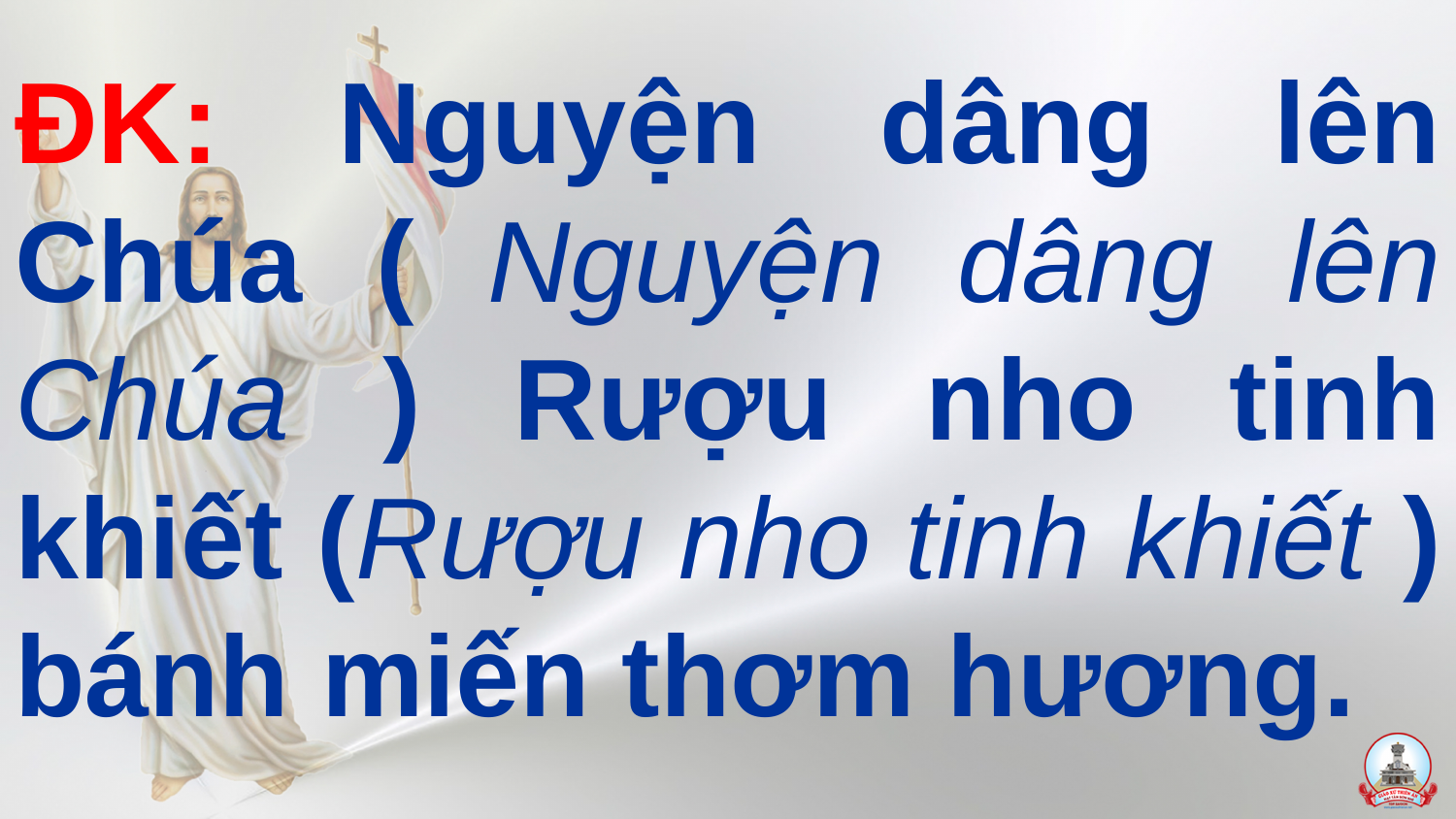

# ĐK: Nguyện dâng lên Chúa ( Nguyện dâng lên Chúa ) Rượu nho tinh khiết (Rượu nho tinh khiết ) bánh miến thơm hương.